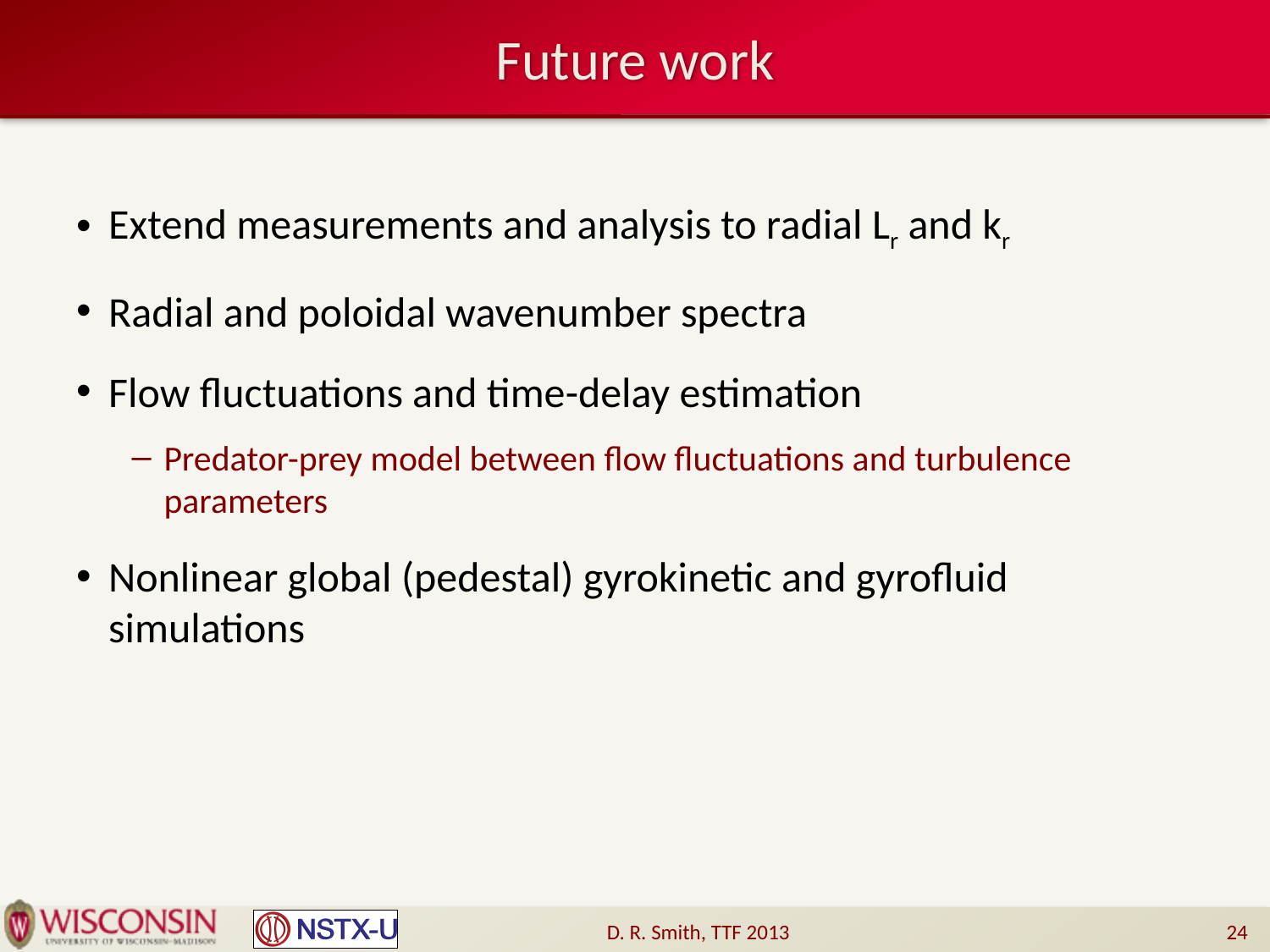

# Future work
Extend measurements and analysis to radial Lr and kr
Radial and poloidal wavenumber spectra
Flow fluctuations and time-delay estimation
Predator-prey model between flow fluctuations and turbulence parameters
Nonlinear global (pedestal) gyrokinetic and gyrofluid simulations
D. R. Smith, TTF 2013
24